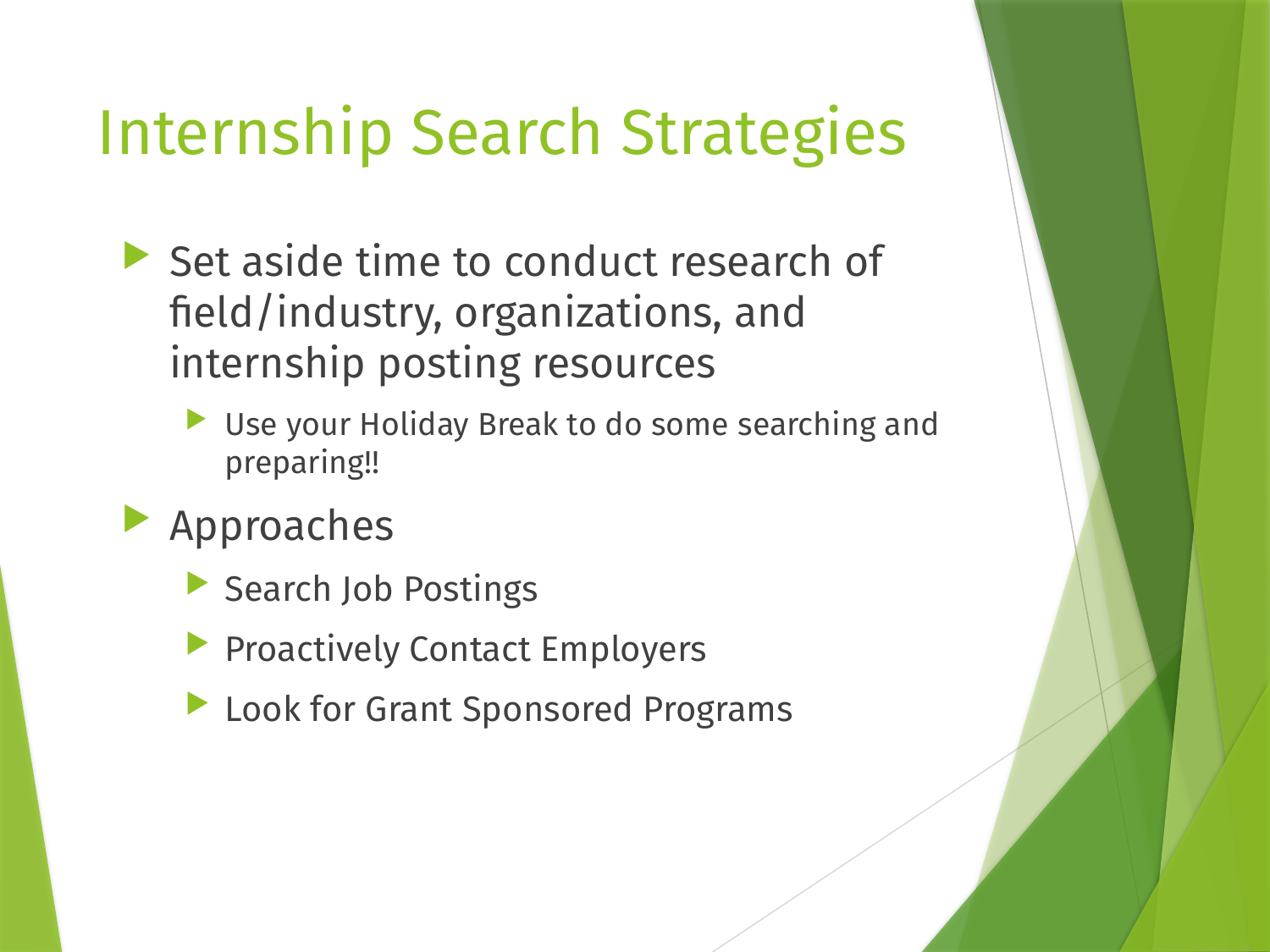

# Internship Search Strategies
Set aside time to conduct research of field/industry, organizations, and internship posting resources
Use your Holiday Break to do some searching and preparing!!
Approaches
Search Job Postings
Proactively Contact Employers
Look for Grant Sponsored Programs